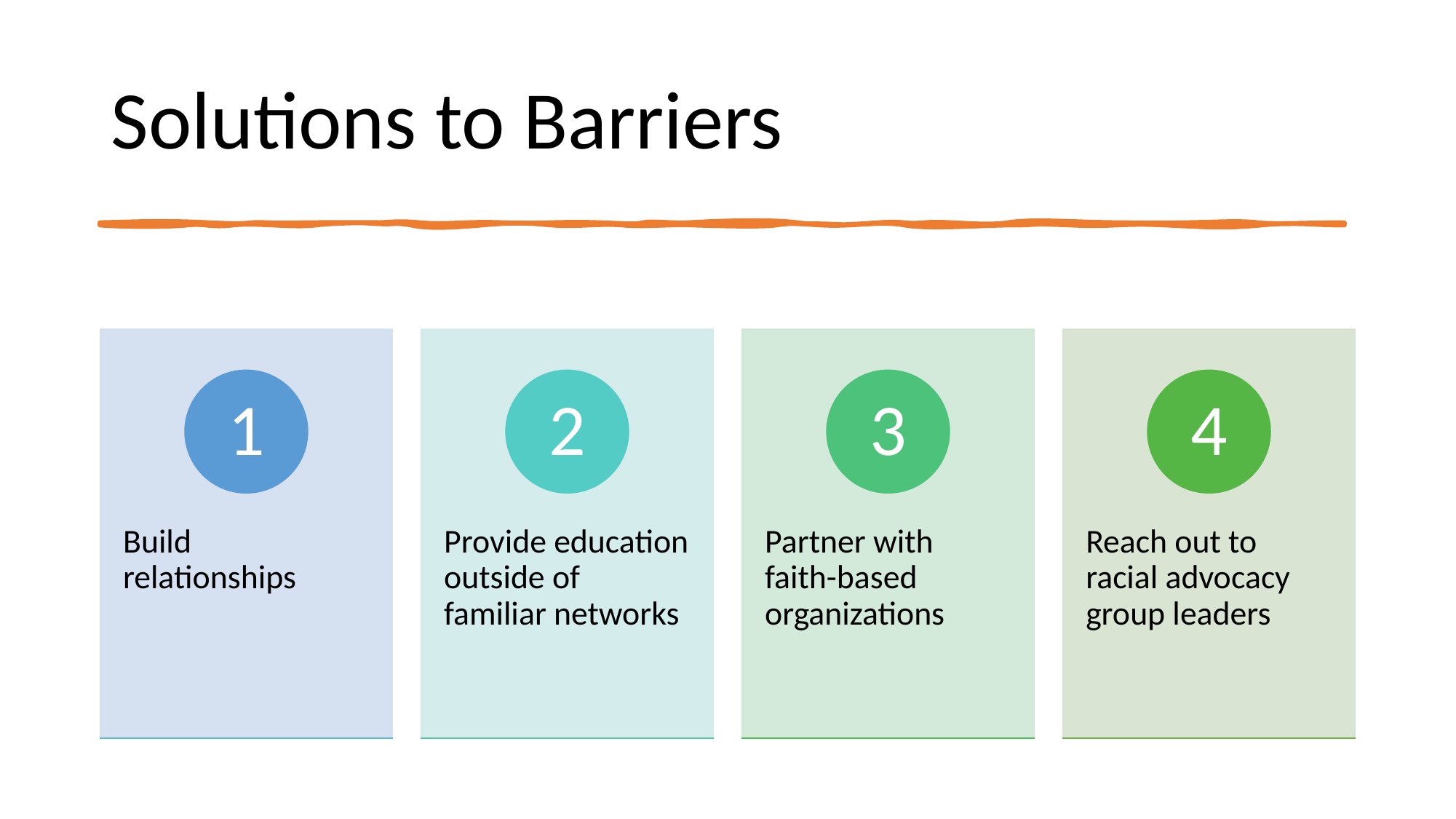

# Solutions to Barriers

Build relationships
1
Provide education outside of familiar networks
2
Partner with faith-based organizations
3
Reach out to racial advocacy group leaders
4